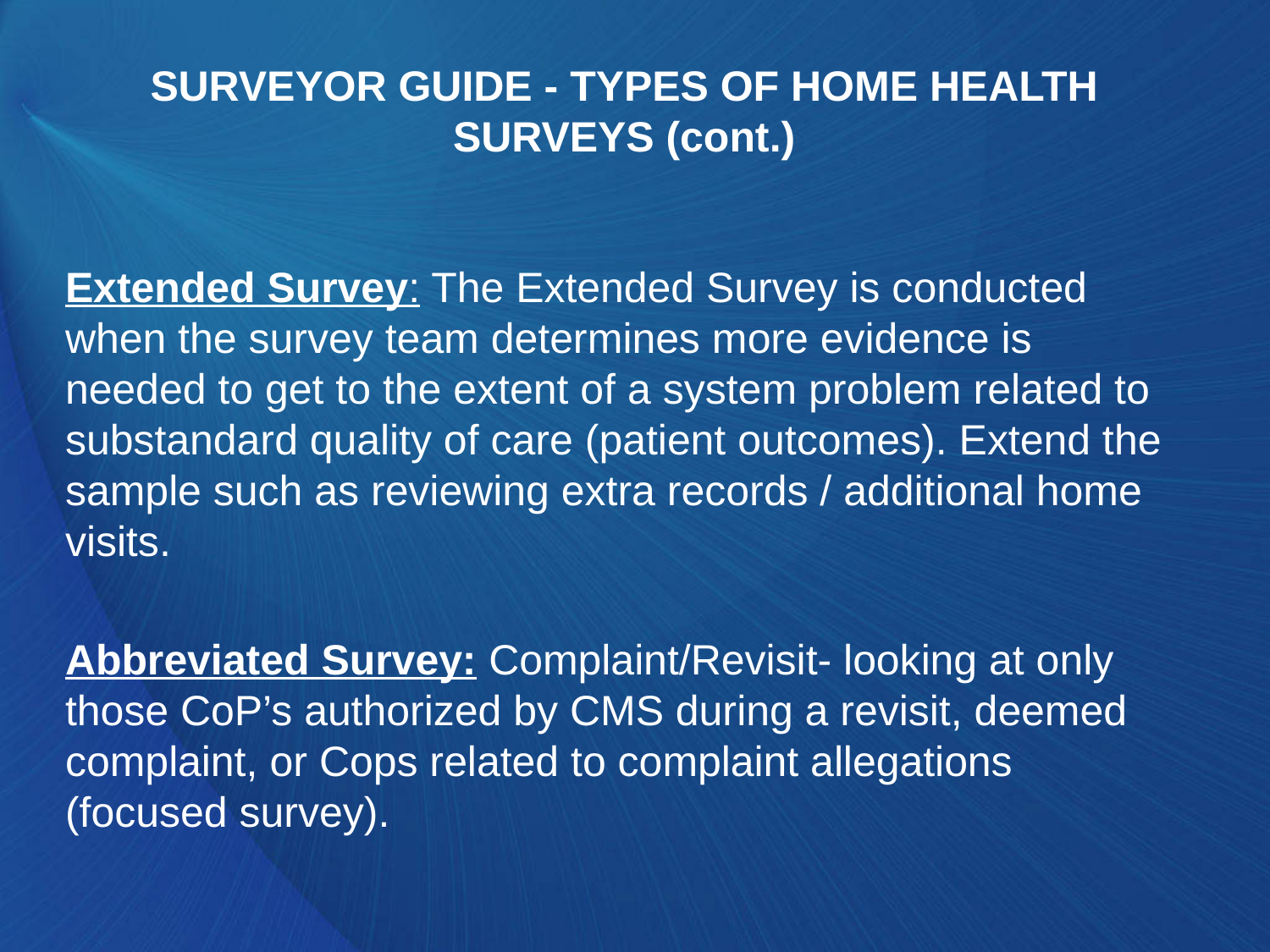

SURVEYOR GUIDE - TYPES OF HOME HEALTH SURVEYS (cont.)

Extended Survey: The Extended Survey is conducted when the survey team determines more evidence is needed to get to the extent of a system problem related to substandard quality of care (patient outcomes). Extend the sample such as reviewing extra records / additional home visits.

Abbreviated Survey: Complaint/Revisit- looking at only those CoP’s authorized by CMS during a revisit, deemed complaint, or Cops related to complaint allegations (focused survey).